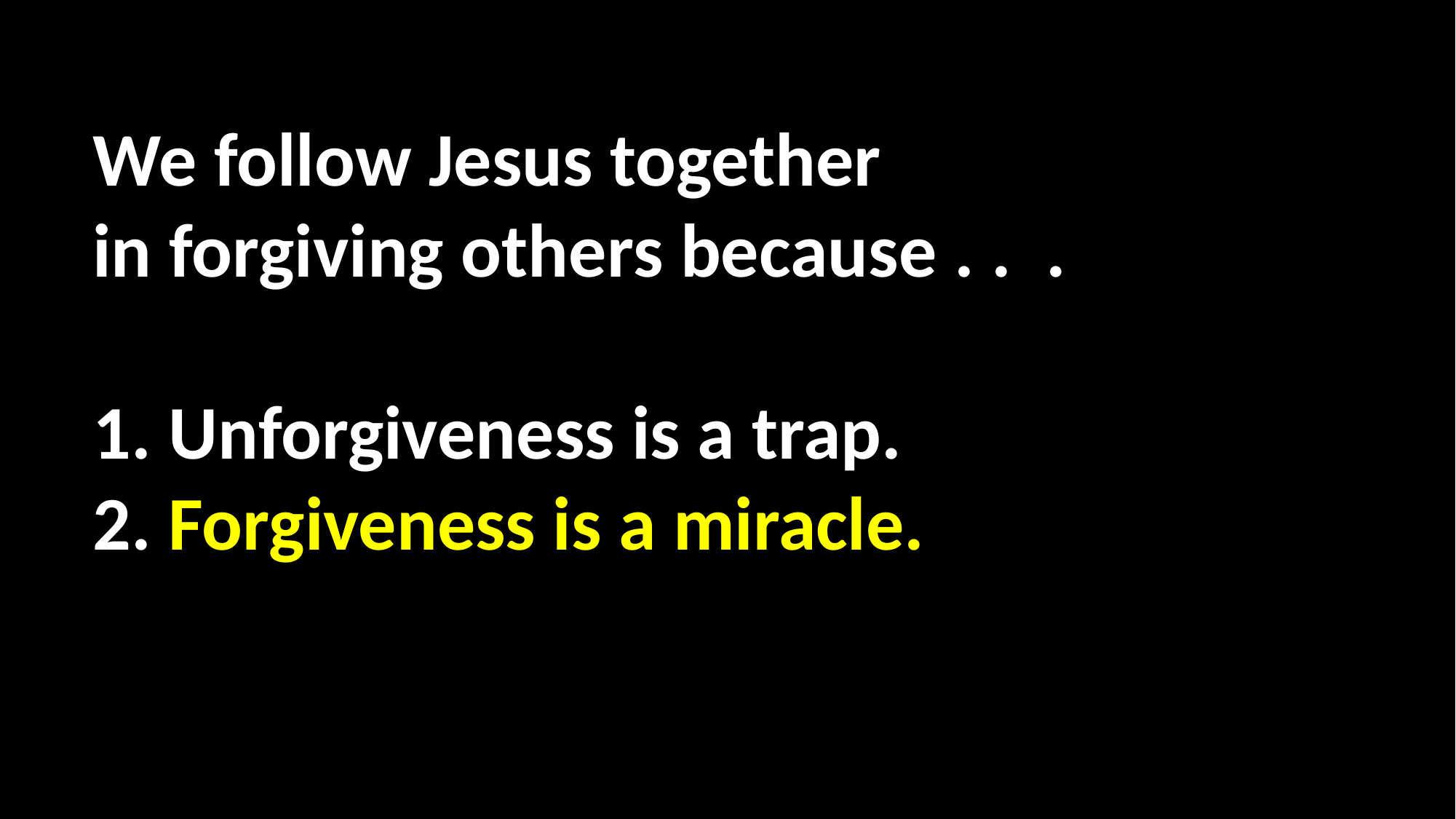

We follow Jesus together
in forgiving others because . .  .

1. Unforgiveness is a trap.
2. Forgiveness is a miracle.